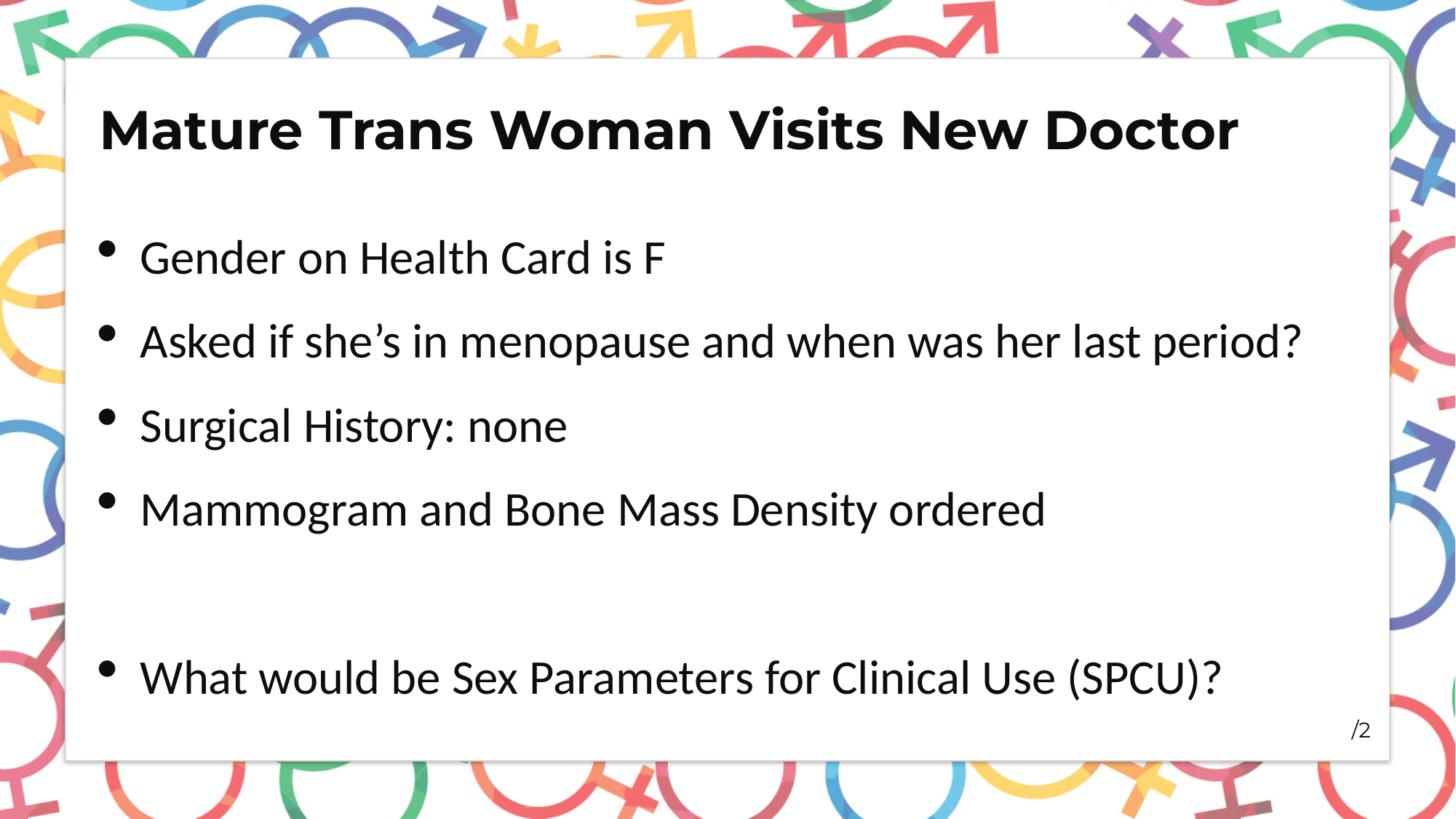

# Mature Trans Woman Visits New Doctor
Gender on Health Card is F
Asked if she’s in menopause and when was her last period?
Surgical History: none
Mammogram and Bone Mass Density ordered

What would be Sex Parameters for Clinical Use (SPCU)?

/2